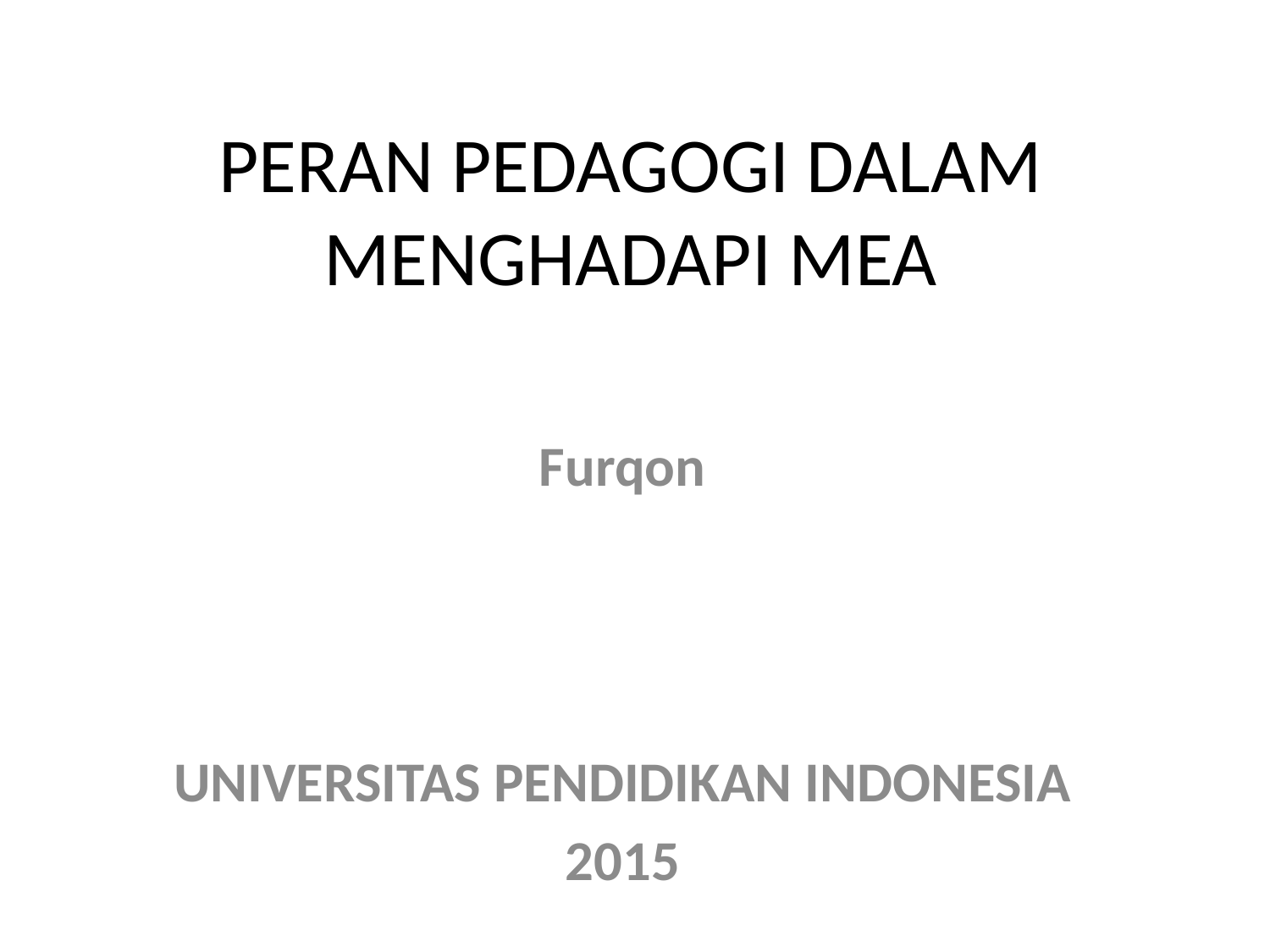

# PERAN PEDAGOGI DALAM MENGHADAPI MEA
Furqon

UNIVERSITAS PENDIDIKAN INDONESIA
2015